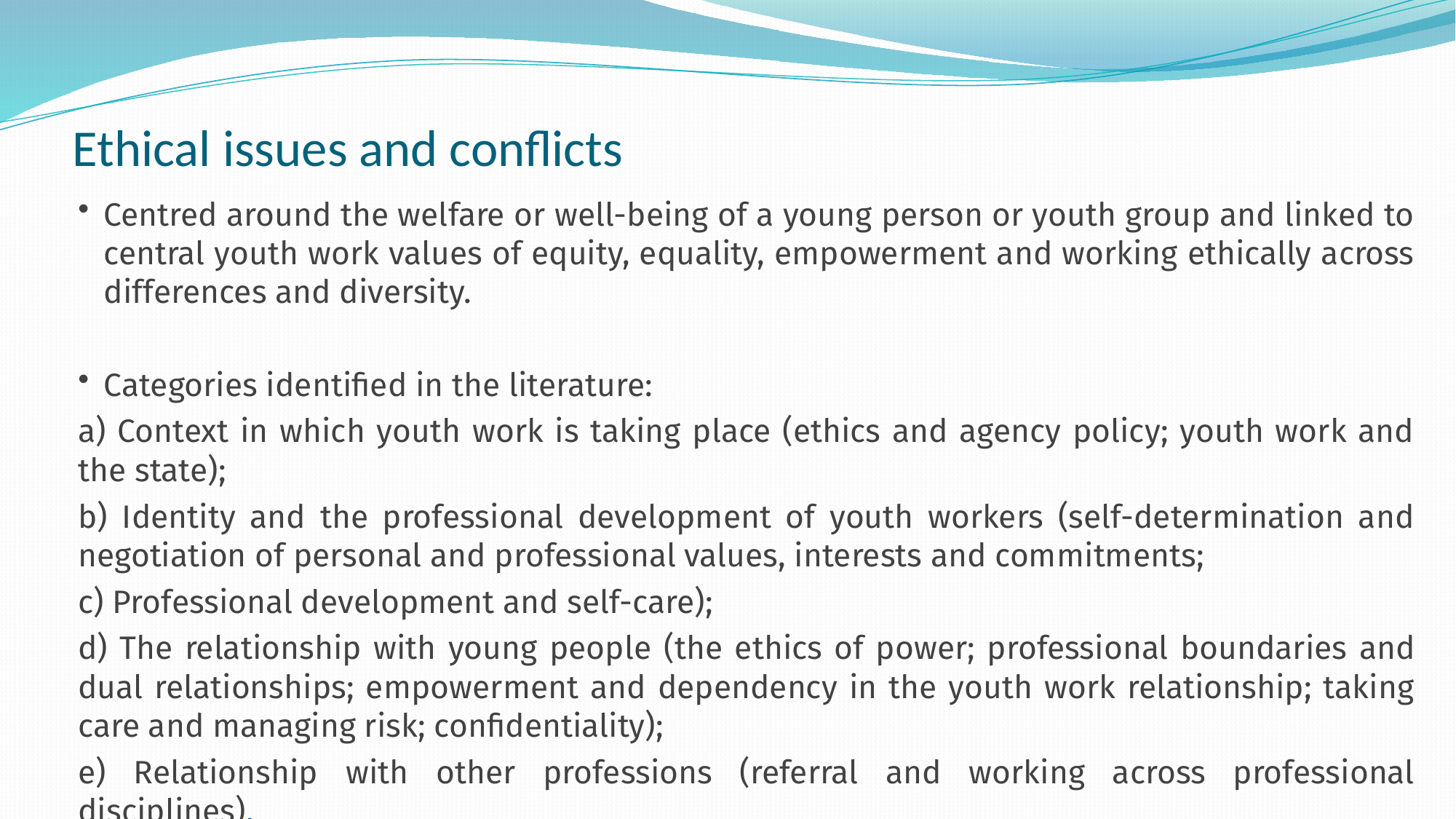

# Ethical issues and conflicts
Centred around the welfare or well-being of a young person or youth group and linked to central youth work values of equity, equality, empowerment and working ethically across differences and diversity.

Categories identified in the literature:
a) Context in which youth work is taking place (ethics and agency policy; youth work and the state);
b) Identity and the professional development of youth workers (self-determination and negotiation of personal and professional values, interests and commitments;
c) Professional development and self-care);
d) The relationship with young people (the ethics of power; professional boundaries and dual relationships; empowerment and dependency in the youth work relationship; taking care and managing risk; confidentiality);
e) Relationship with other professions (referral and working across professional disciplines).